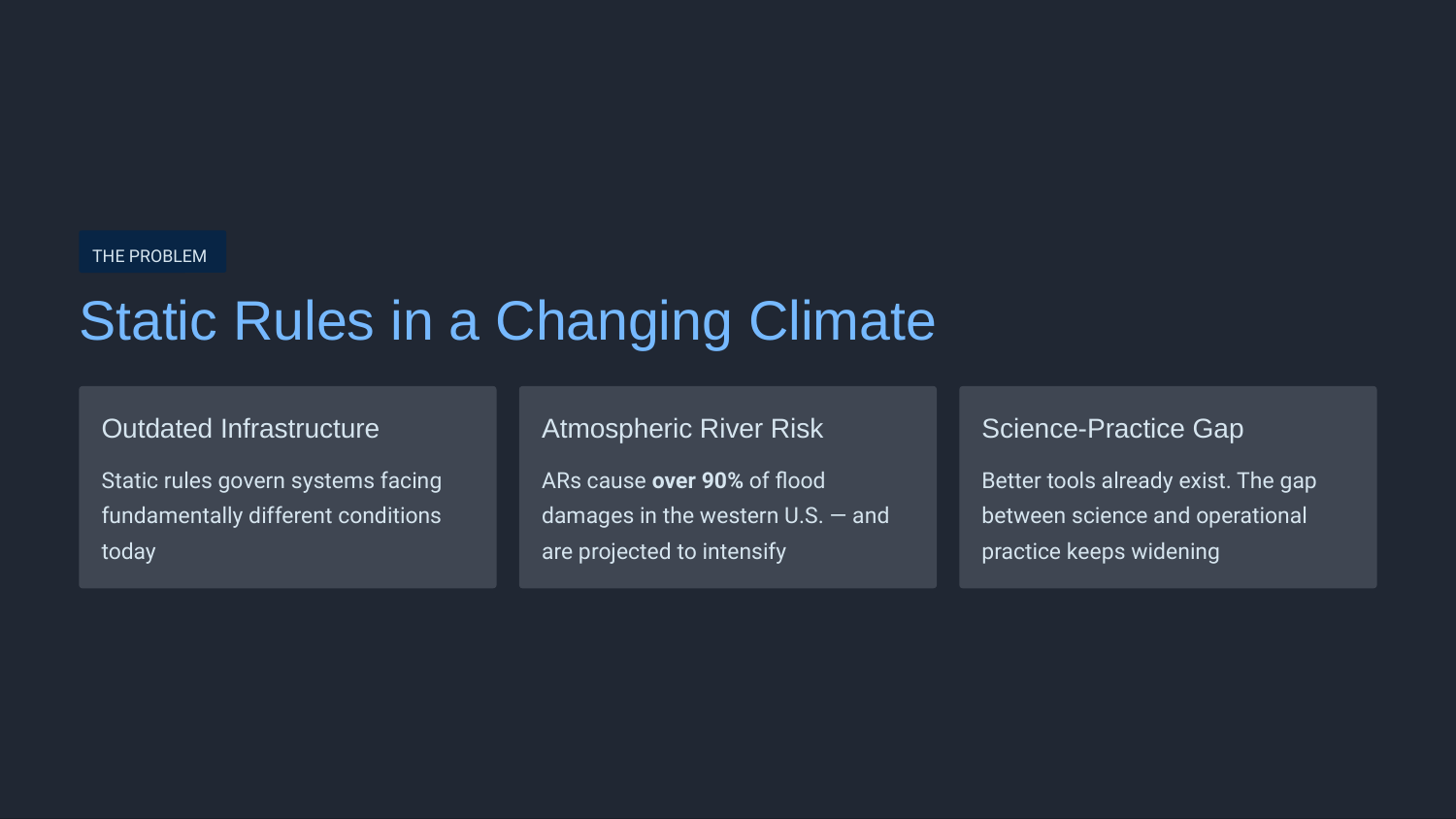

THE PROBLEM
Static Rules in a Changing Climate

Outdated Infrastructure
Atmospheric River Risk
Science-Practice Gap
Static rules govern systems facing fundamentally different conditions today
ARs cause over 90% of flood damages in the western U.S. — and are projected to intensify
Better tools already exist. The gap between science and operational practice keeps widening